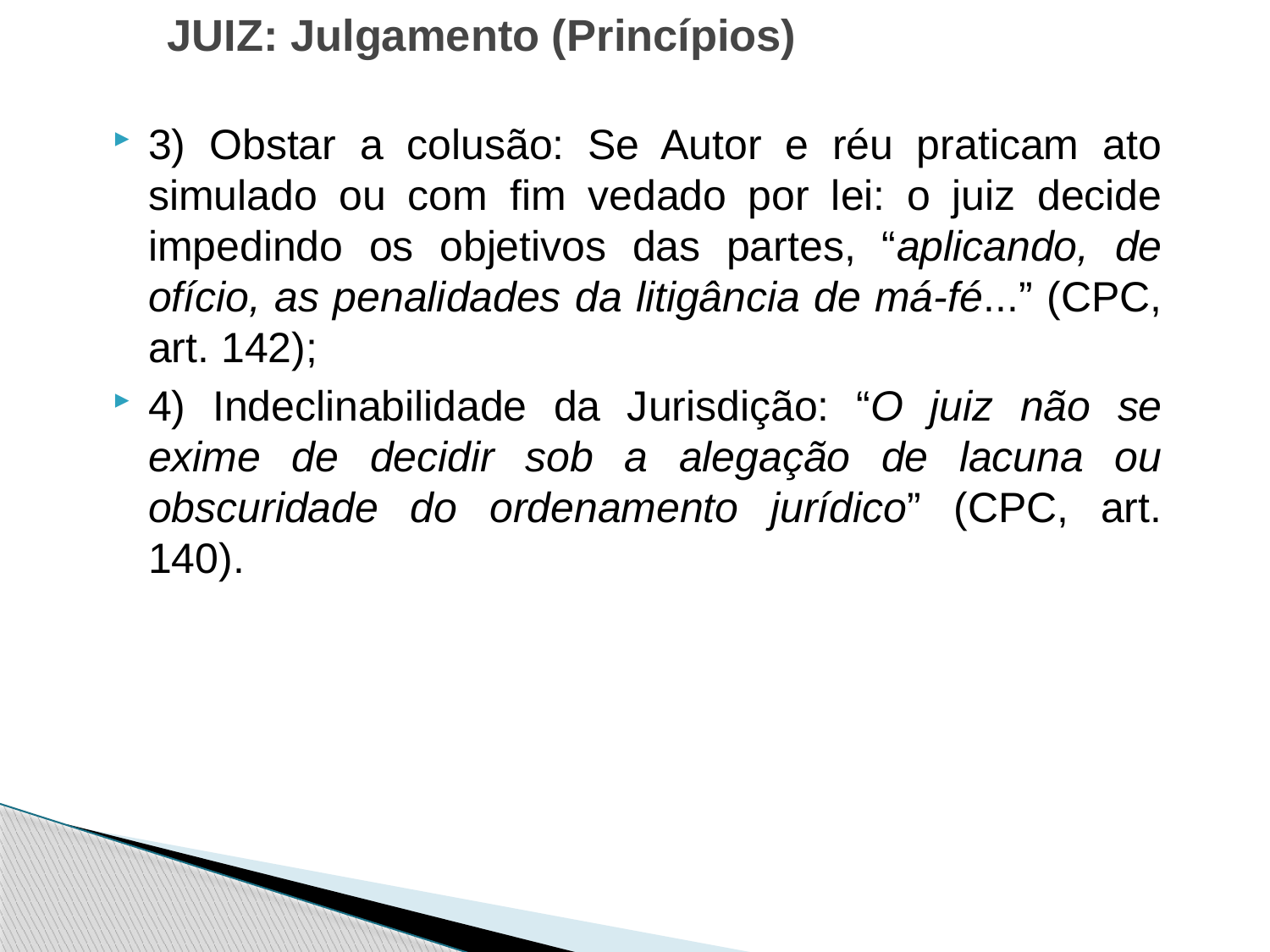

# JUIZ: Julgamento (Princípios)
3) Obstar a colusão: Se Autor e réu praticam ato simulado ou com fim vedado por lei: o juiz decide impedindo os objetivos das partes, “aplicando, de ofício, as penalidades da litigância de má-fé...” (CPC, art. 142);
4) Indeclinabilidade da Jurisdição: “O juiz não se exime de decidir sob a alegação de lacuna ou obscuridade do ordenamento jurídico” (CPC, art. 140).